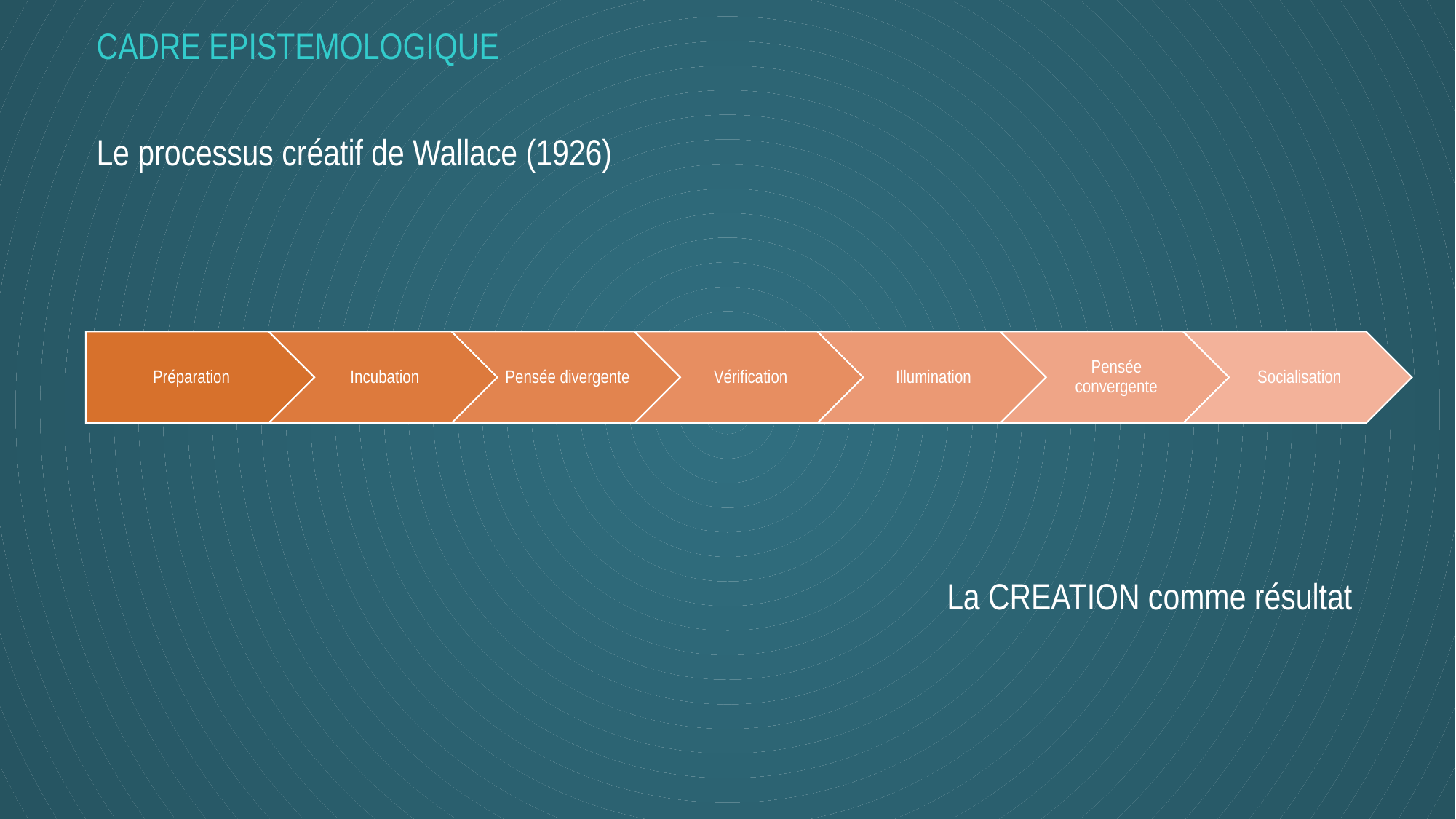

CADRE EPISTEMOLOGIQUE
Préparation
Incubation
Pensée divergente
Vérification
Illumination
Pensée convergente
Socialisation
Le processus créatif de Wallace (1926)
La CREATION comme résultat